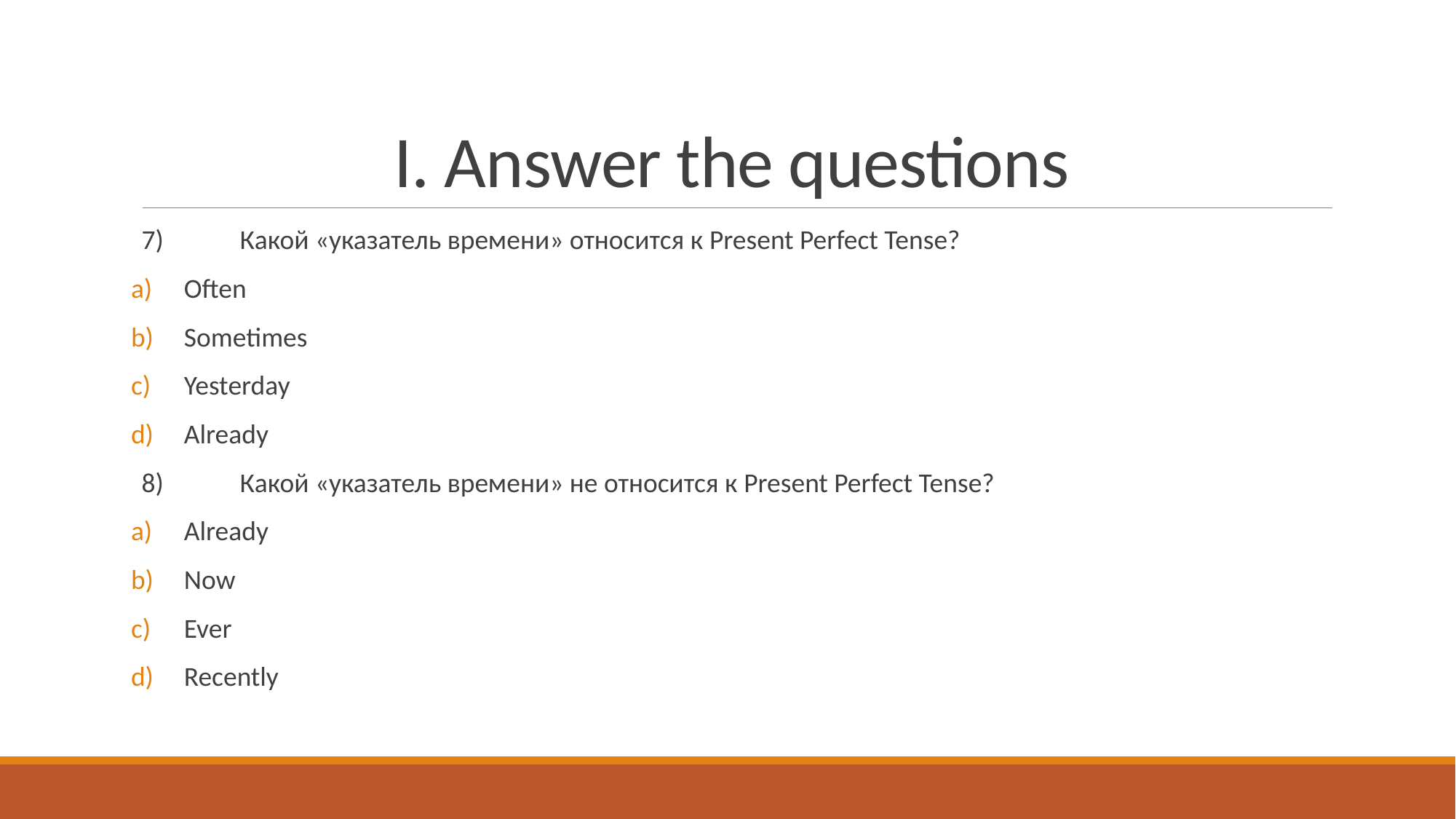

# I. Answer the questions
7)	Какой «указатель времени» относится к Present Perfect Tense?
Often
Sometimes
Yesterday
Already
8)	Какой «указатель времени» не относится к Present Perfect Tense?
Already
Now
Ever
Recently